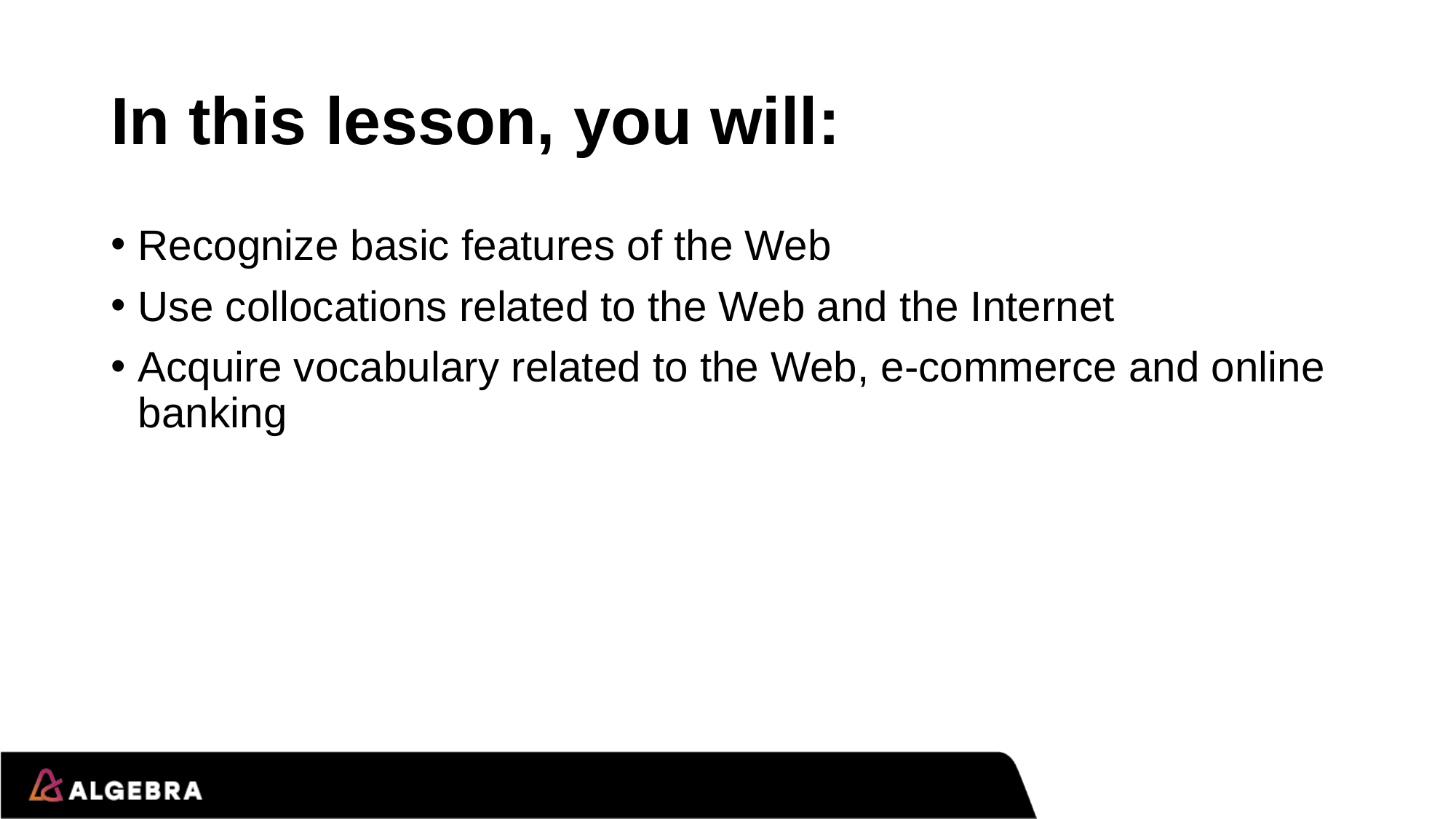

# In this lesson, you will:
Recognize basic features of the Web
Use collocations related to the Web and the Internet
Acquire vocabulary related to the Web, e-commerce and online banking